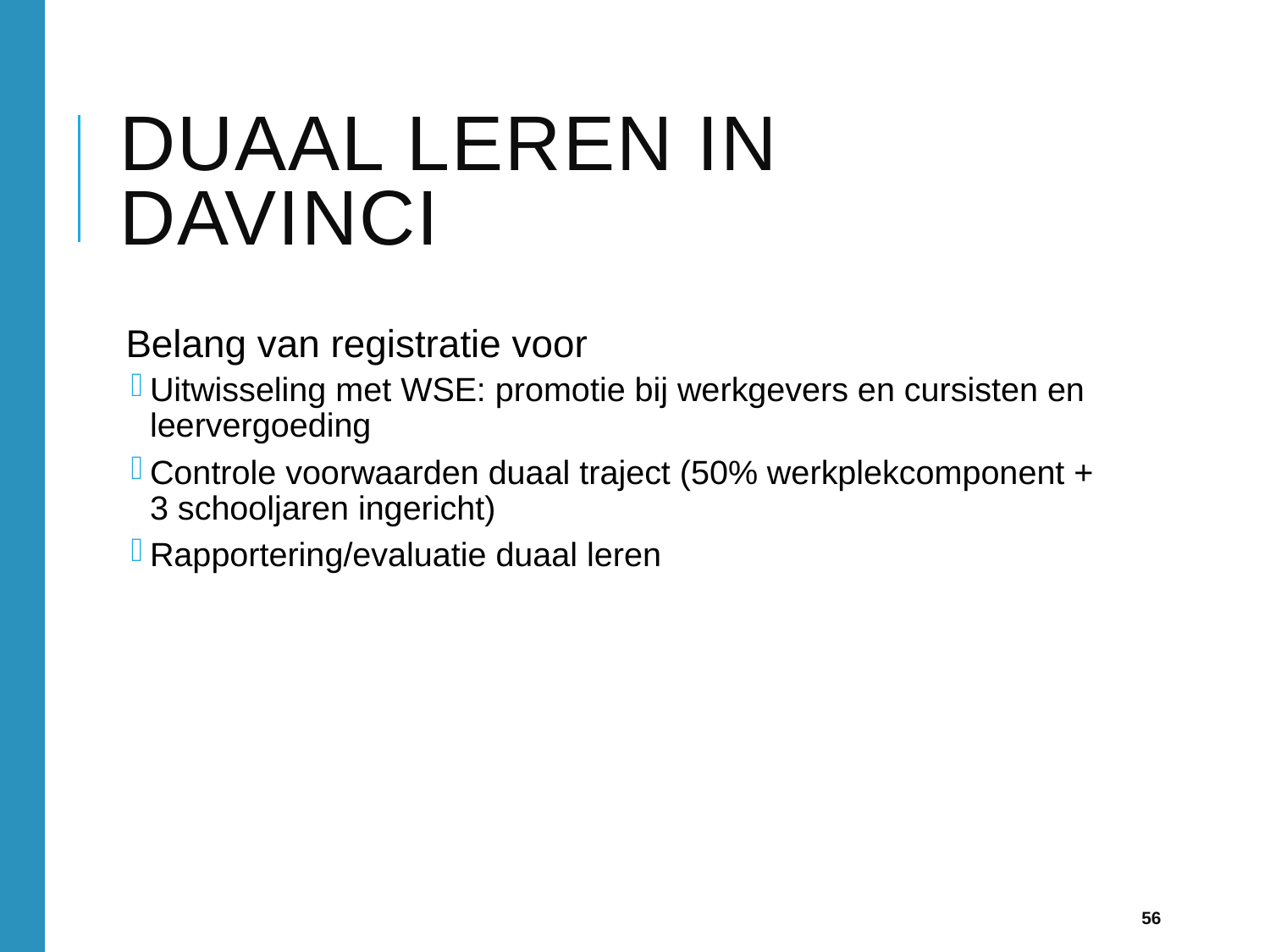

# Duaal LEREN in DAVINCI
Belang van registratie voor
Uitwisseling met WSE: promotie bij werkgevers en cursisten en leervergoeding
Controle voorwaarden duaal traject (50% werkplekcomponent + 3 schooljaren ingericht)
Rapportering/evaluatie duaal leren

56